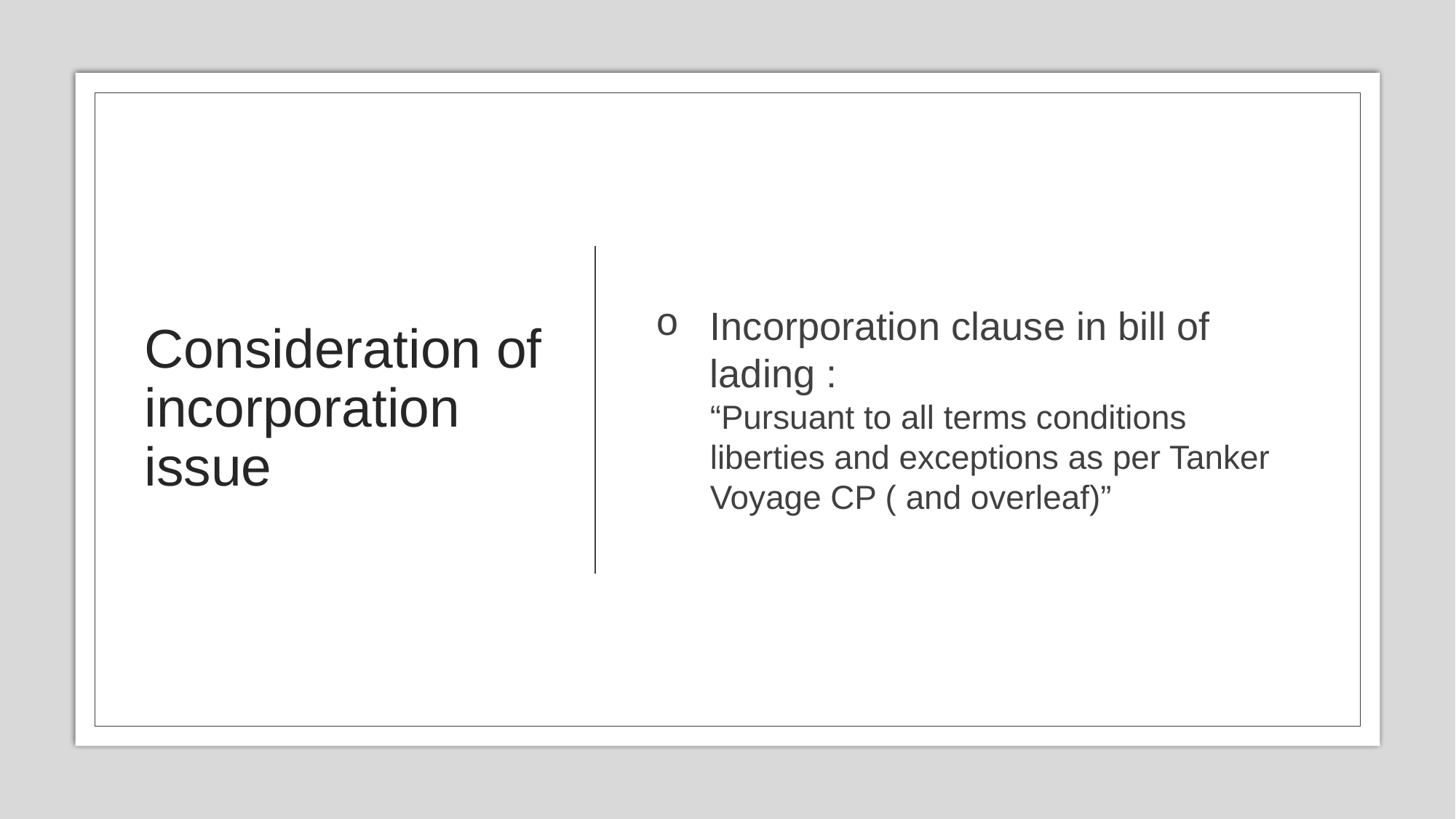

# Consideration of incorporation issue

Incorporation clause in bill of lading :
“Pursuant to all terms conditions liberties and exceptions as per Tanker Voyage CP ( and overleaf)”